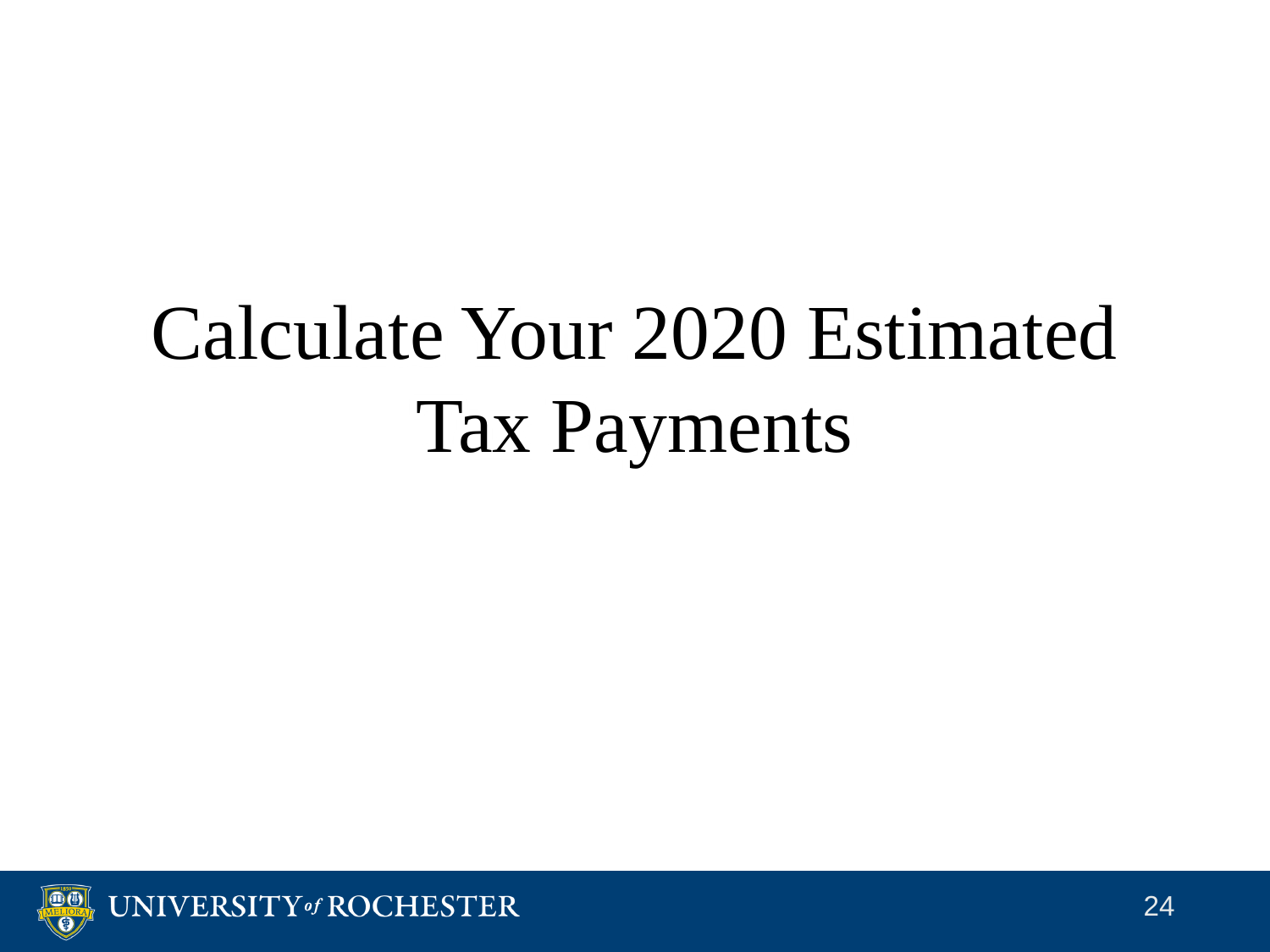

Calculate Your 2020 Estimated Tax Payments
24